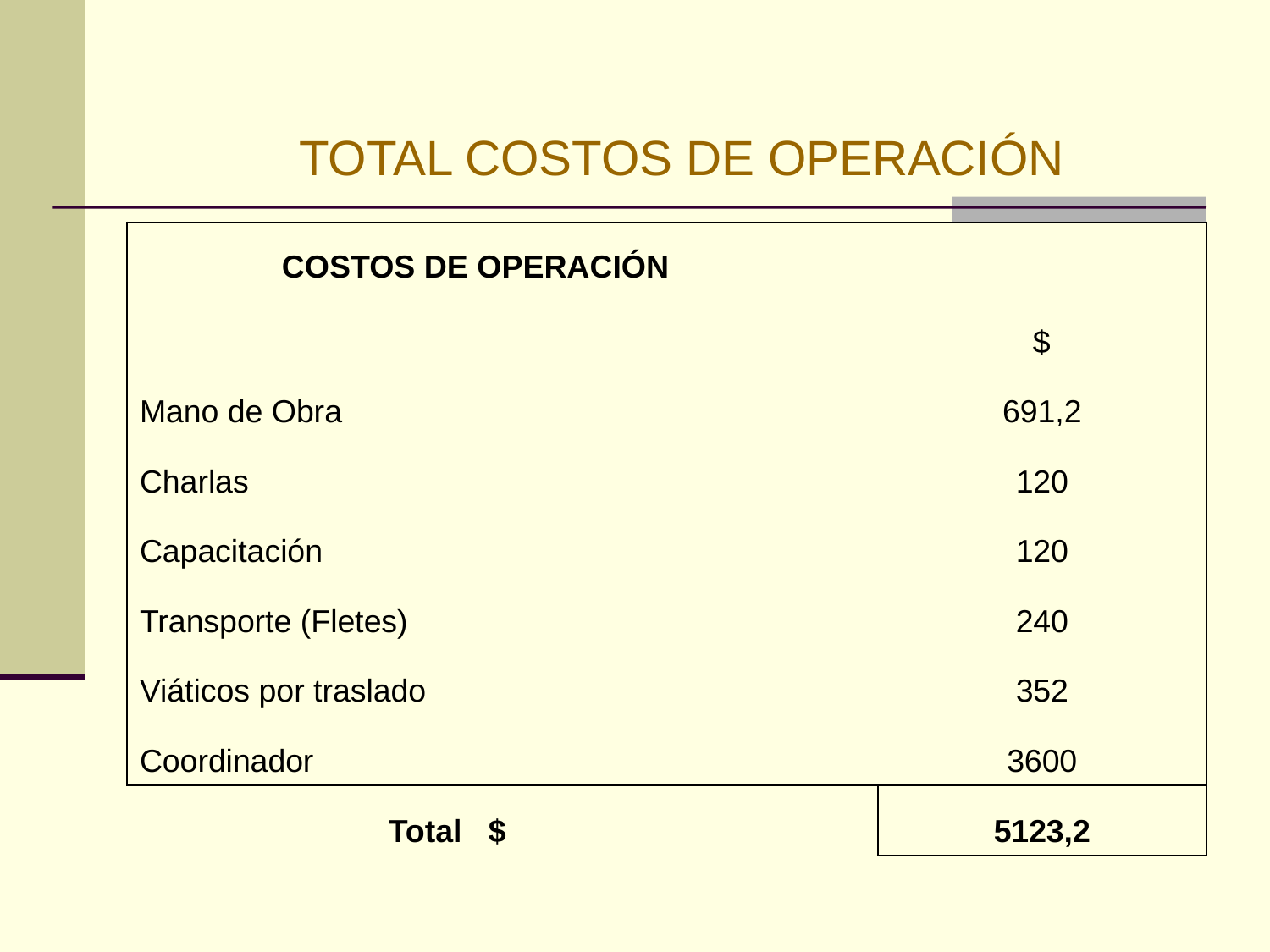

# TOTAL COSTOS DE OPERACIÓN
| COSTOS DE OPERACIÓN |  |
| --- | --- |
|  | $ |
| Mano de Obra | 691,2 |
| Charlas | 120 |
| Capacitación | 120 |
| Transporte (Fletes) | 240 |
| Viáticos por traslado | 352 |
| Coordinador | 3600 |
| Total $ | 5123,2 |